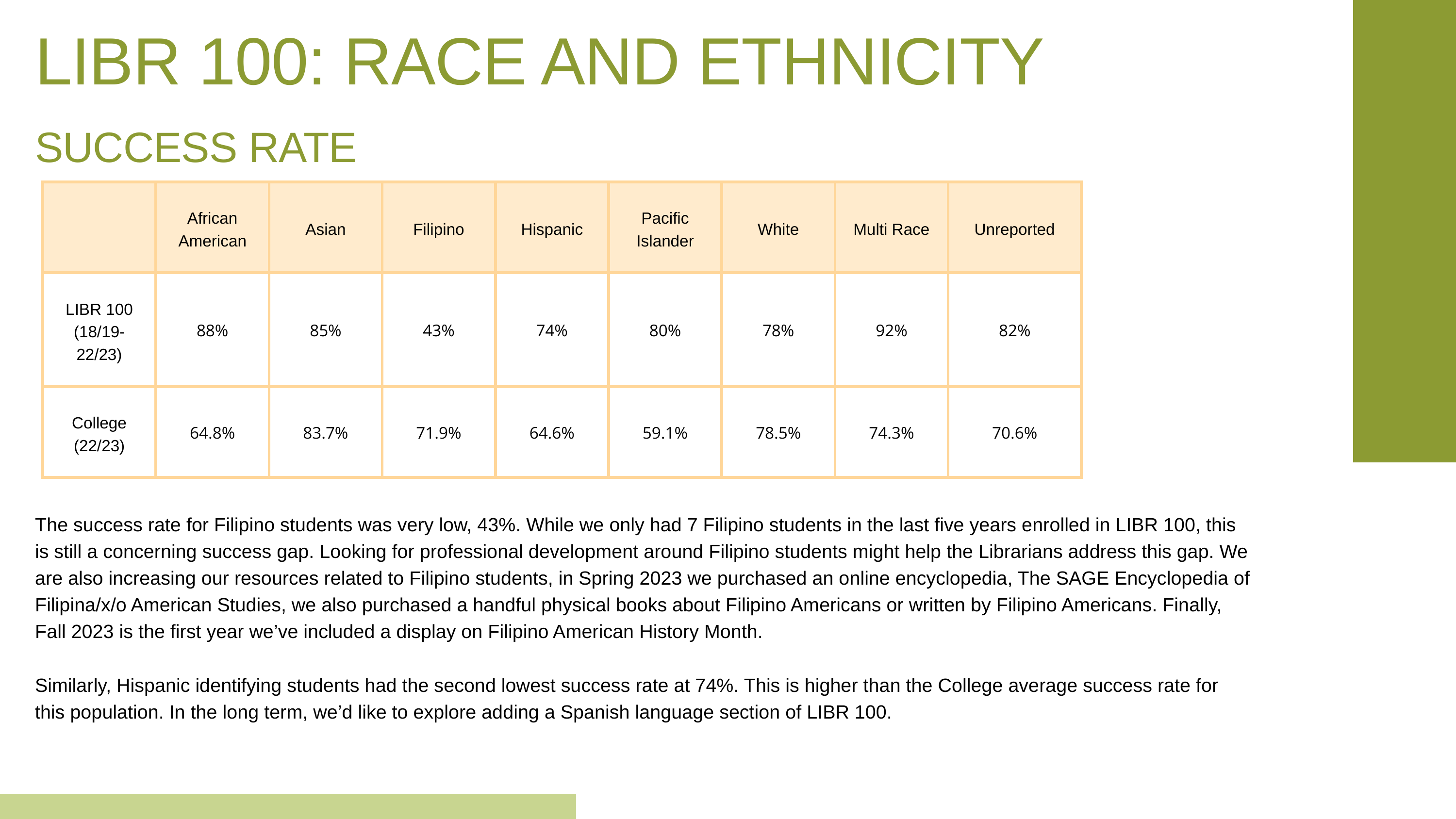

LIBR 100: RACE AND ETHNICITY
SUCCESS RATE
|  | African American | Asian | Filipino | Hispanic | Pacific Islander | White | Multi Race | Unreported |
| --- | --- | --- | --- | --- | --- | --- | --- | --- |
| LIBR 100 (18/19-22/23) | 88% | 85% | 43% | 74% | 80% | 78% | 92% | 82% |
| College (22/23) | 64.8% | 83.7% | 71.9% | 64.6% | 59.1% | 78.5% | 74.3% | 70.6% |
The success rate for Filipino students was very low, 43%. While we only had 7 Filipino students in the last five years enrolled in LIBR 100, this is still a concerning success gap. Looking for professional development around Filipino students might help the Librarians address this gap. We are also increasing our resources related to Filipino students, in Spring 2023 we purchased an online encyclopedia, The SAGE Encyclopedia of Filipina/x/o American Studies, we also purchased a handful physical books about Filipino Americans or written by Filipino Americans. Finally, Fall 2023 is the first year we’ve included a display on Filipino American History Month.

Similarly, Hispanic identifying students had the second lowest success rate at 74%. This is higher than the College average success rate for this population. In the long term, we’d like to explore adding a Spanish language section of LIBR 100.